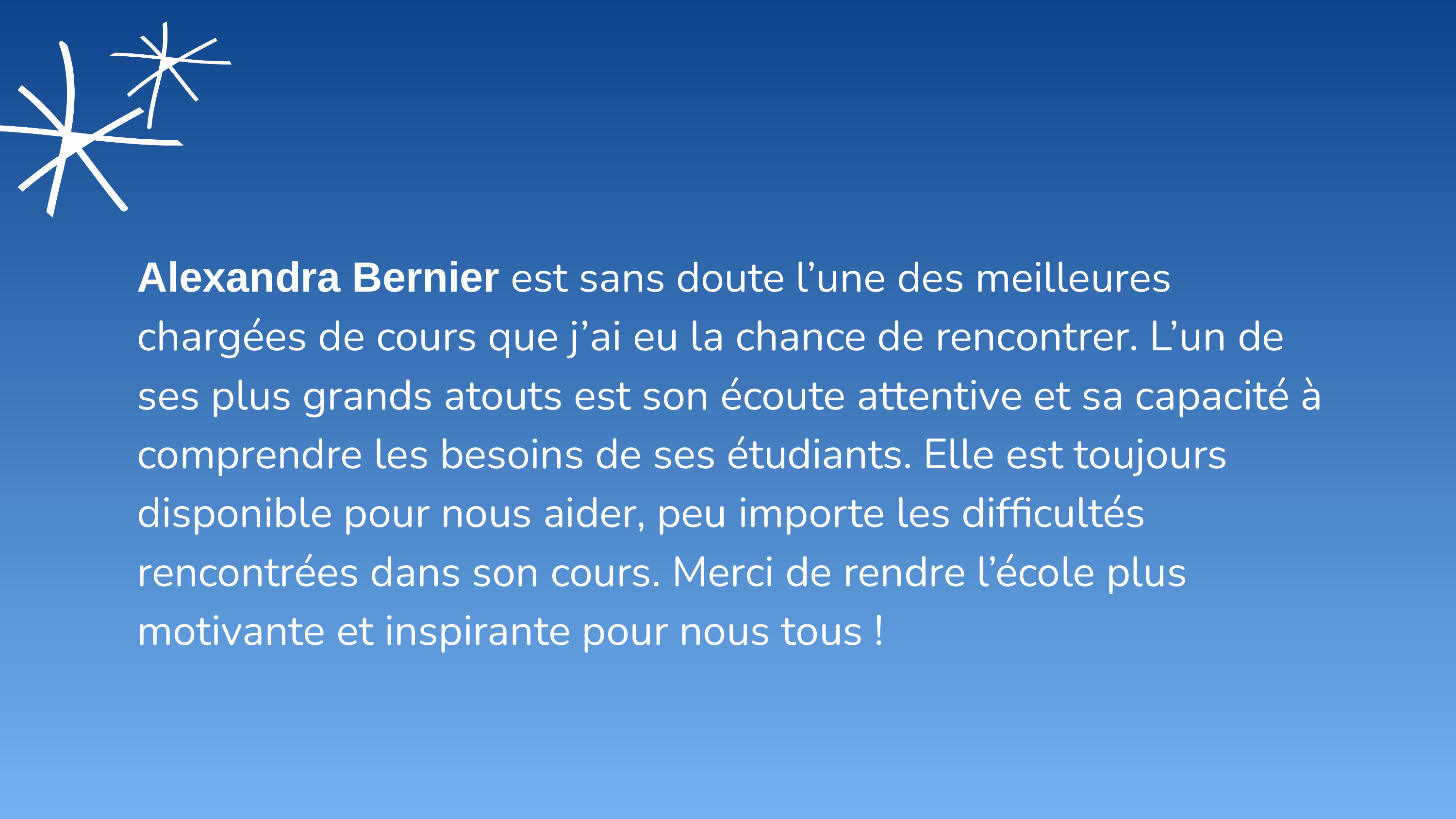

Alexandra Bernier est sans doute l’une des meilleures chargées de cours que j’ai eu la chance de rencontrer. L’un de ses plus grands atouts est son écoute attentive et sa capacité à comprendre les besoins de ses étudiants. Elle est toujours disponible pour nous aider, peu importe les difficultés rencontrées dans son cours. Merci de rendre l’école plus motivante et inspirante pour nous tous !